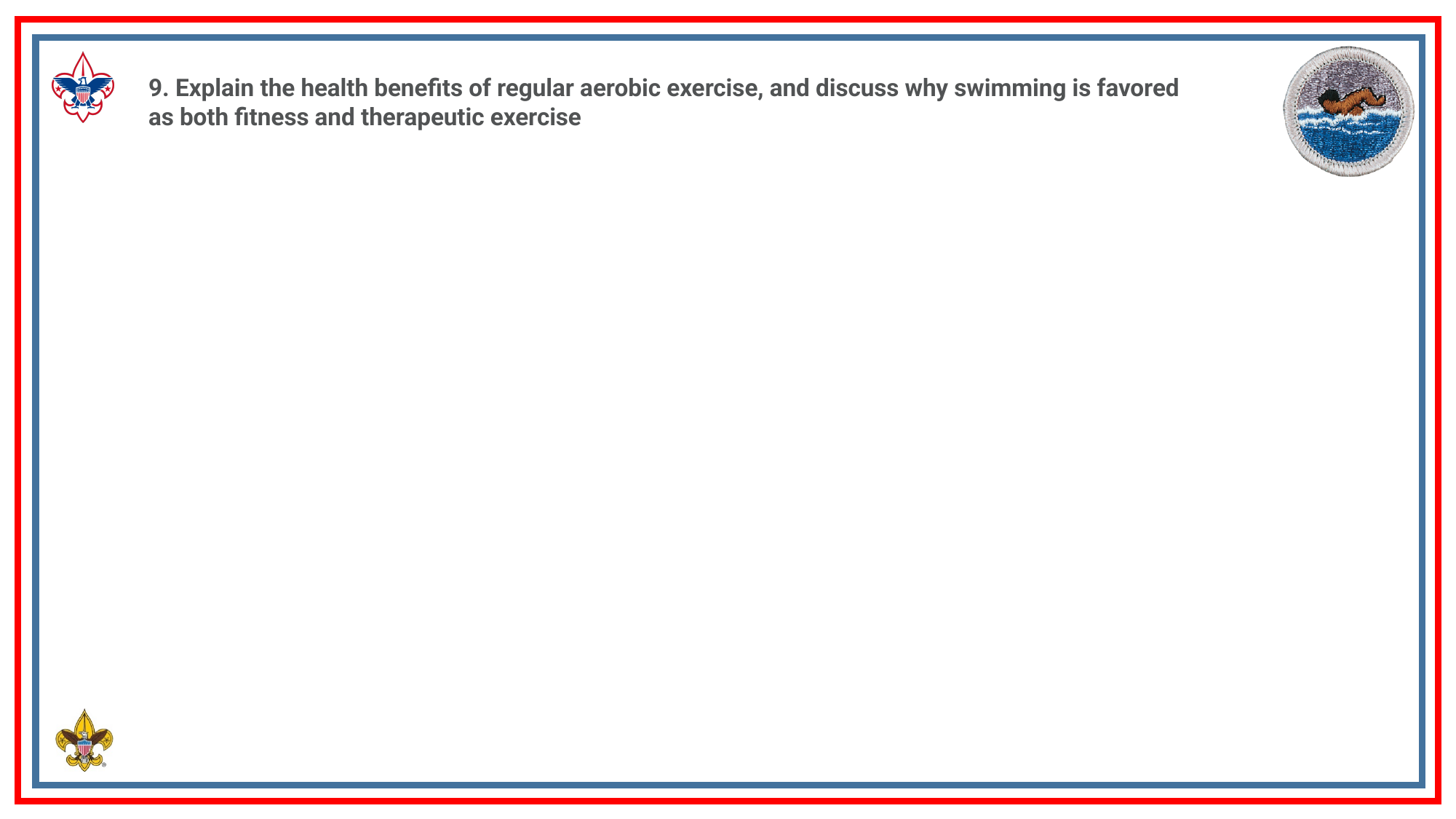

9. Explain the health benefits of regular aerobic exercise, and discuss why swimming is favored as both fitness and therapeutic exercise